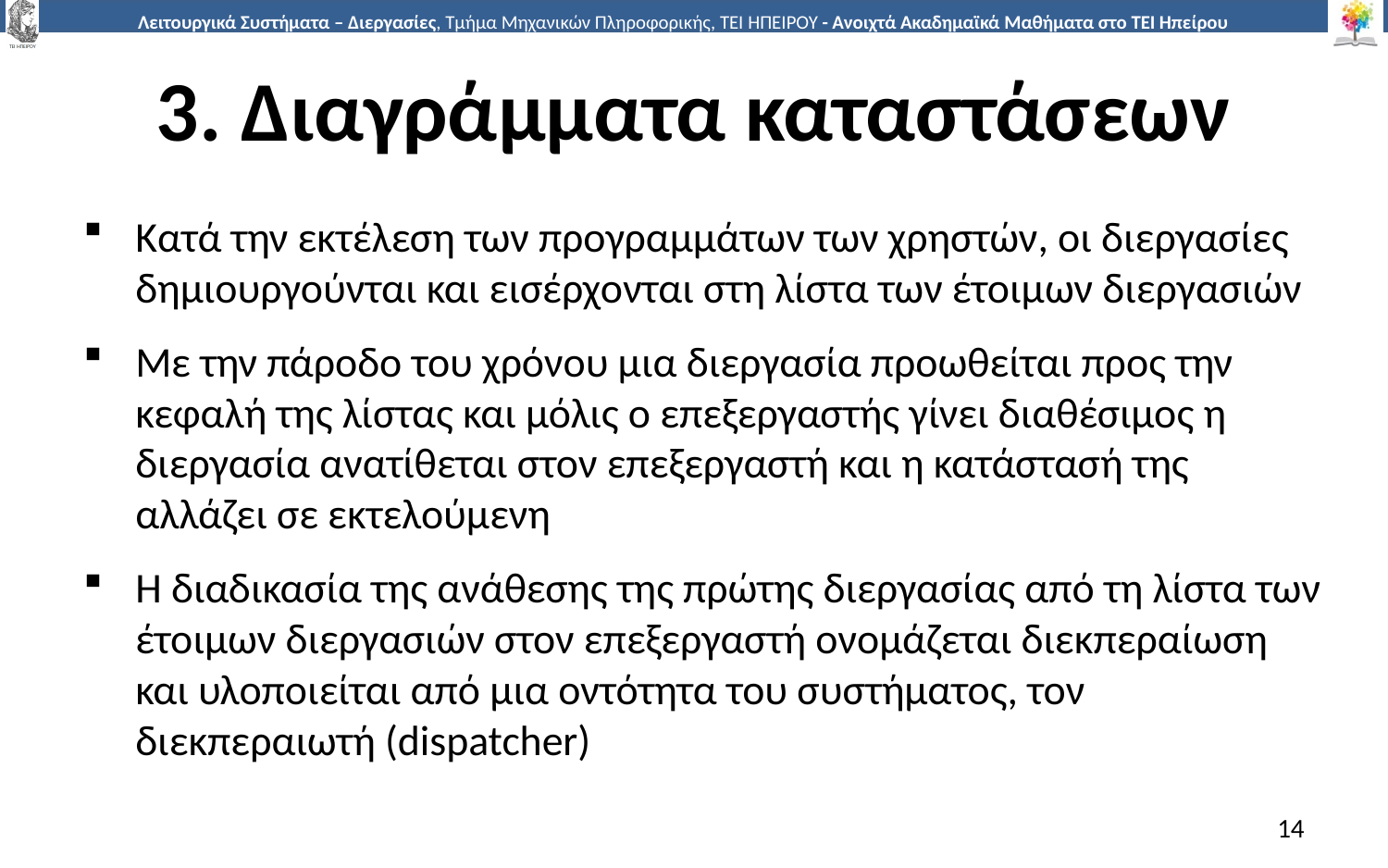

# 3. Διαγράμματα καταστάσεων
Κατά την εκτέλεση των προγραμμάτων των χρηστών, οι διεργασίες δημιουργούνται και εισέρχονται στη λίστα των έτοιμων διεργασιών
Με την πάροδο του χρόνου μια διεργασία προωθείται προς την κεφαλή της λίστας και μόλις ο επεξεργαστής γίνει διαθέσιμος η διεργασία ανατίθεται στον επεξεργαστή και η κατάστασή της αλλάζει σε εκτελούμενη
Η διαδικασία της ανάθεσης της πρώτης διεργασίας από τη λίστα των έτοιμων διεργασιών στον επεξεργαστή ονομάζεται διεκπεραίωση και υλοποιείται από μια οντότητα του συστήματος, τον διεκπεραιωτή (dispatcher)
14